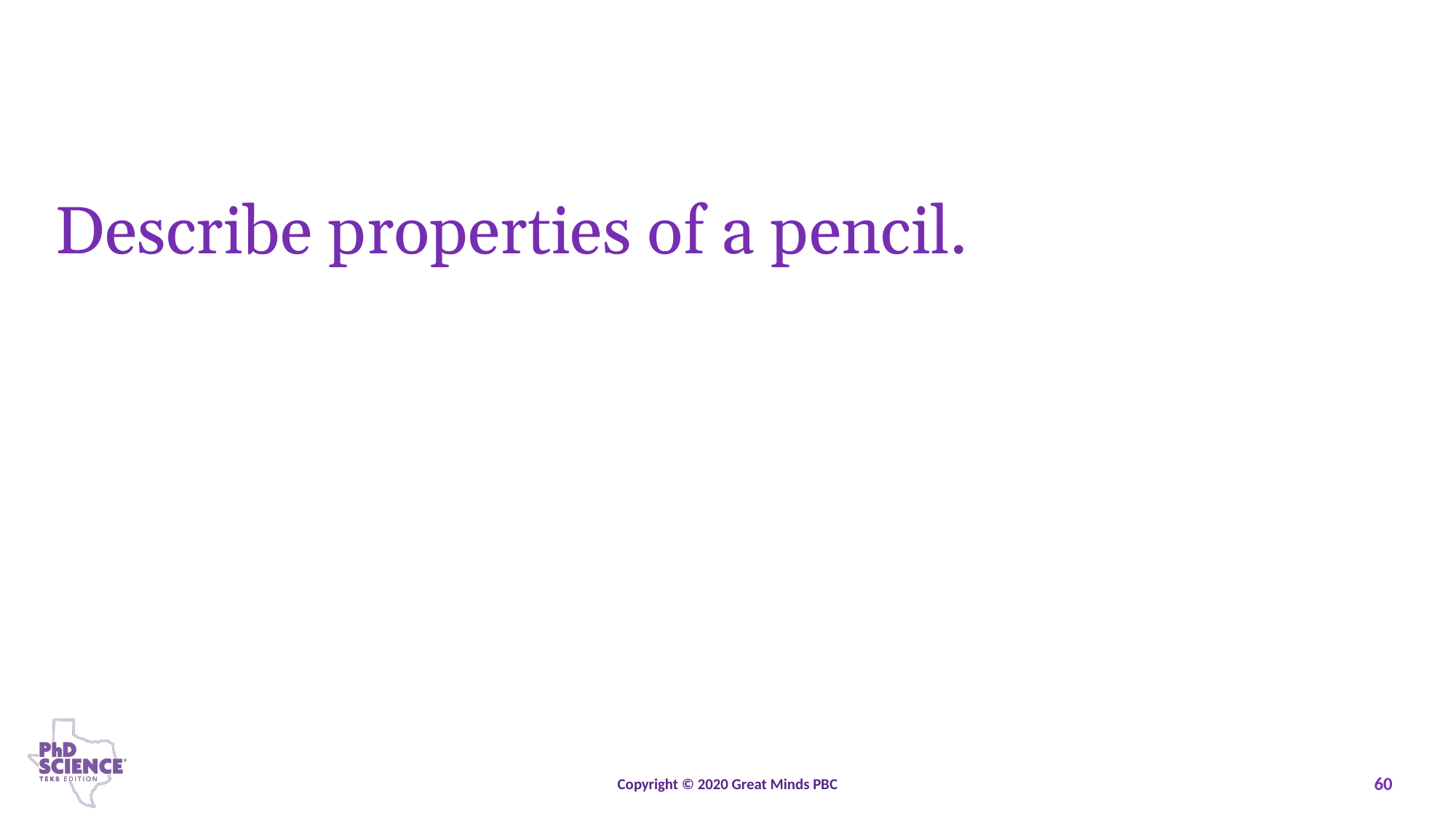

# Describe properties of a pencil.
Copyright © 2020 Great Minds PBC
60